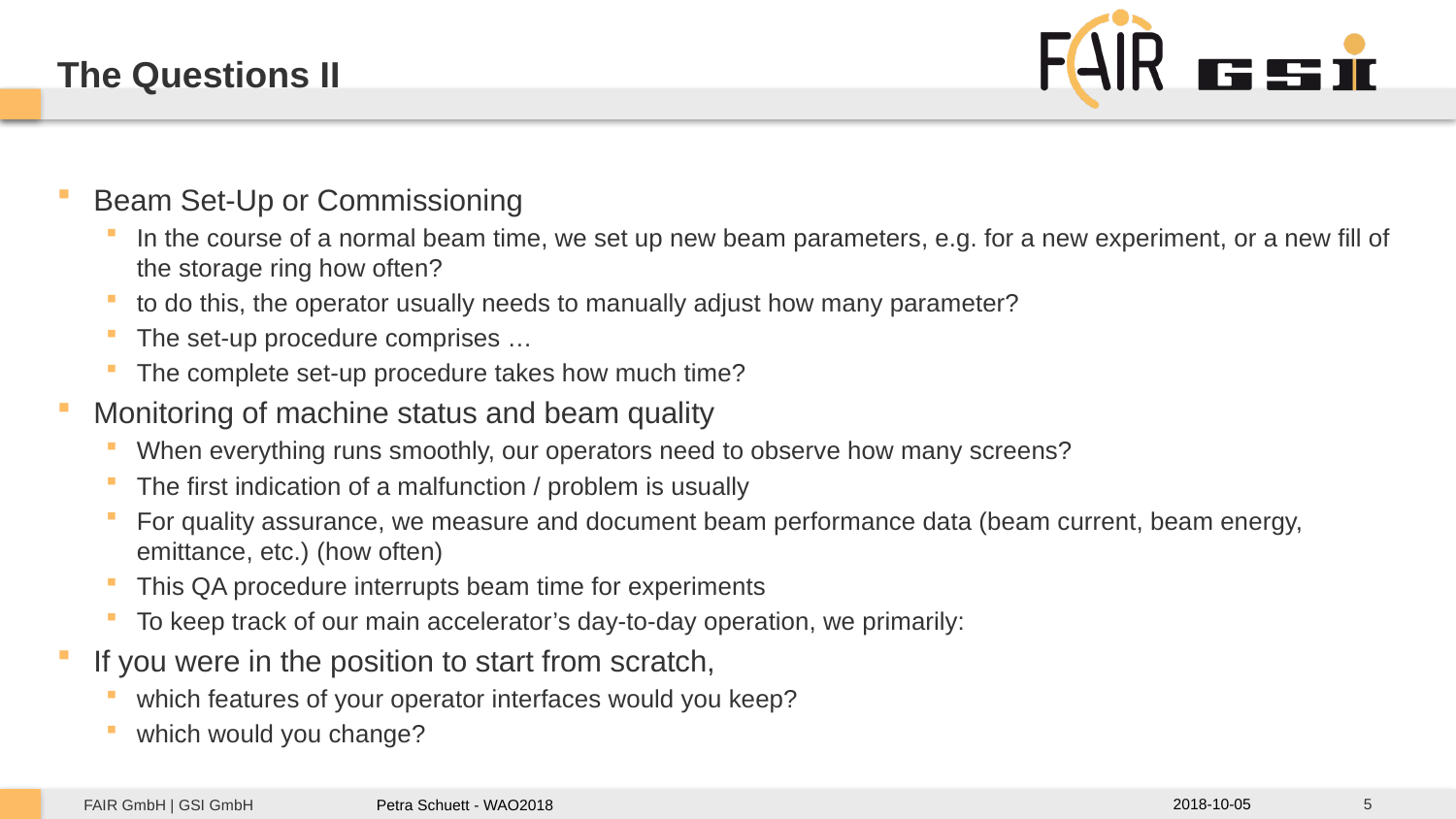

# The Questions II
Beam Set-Up or Commissioning
In the course of a normal beam time, we set up new beam parameters, e.g. for a new experiment, or a new fill of the storage ring how often?
to do this, the operator usually needs to manually adjust how many parameter?
The set-up procedure comprises …
The complete set-up procedure takes how much time?
Monitoring of machine status and beam quality
When everything runs smoothly, our operators need to observe how many screens?
The first indication of a malfunction / problem is usually
For quality assurance, we measure and document beam performance data (beam current, beam energy, emittance, etc.) (how often)
This QA procedure interrupts beam time for experiments
To keep track of our main accelerator’s day-to-day operation, we primarily:
If you were in the position to start from scratch,
which features of your operator interfaces would you keep?
which would you change?

2018-10-05
5
Petra Schuett - WAO2018